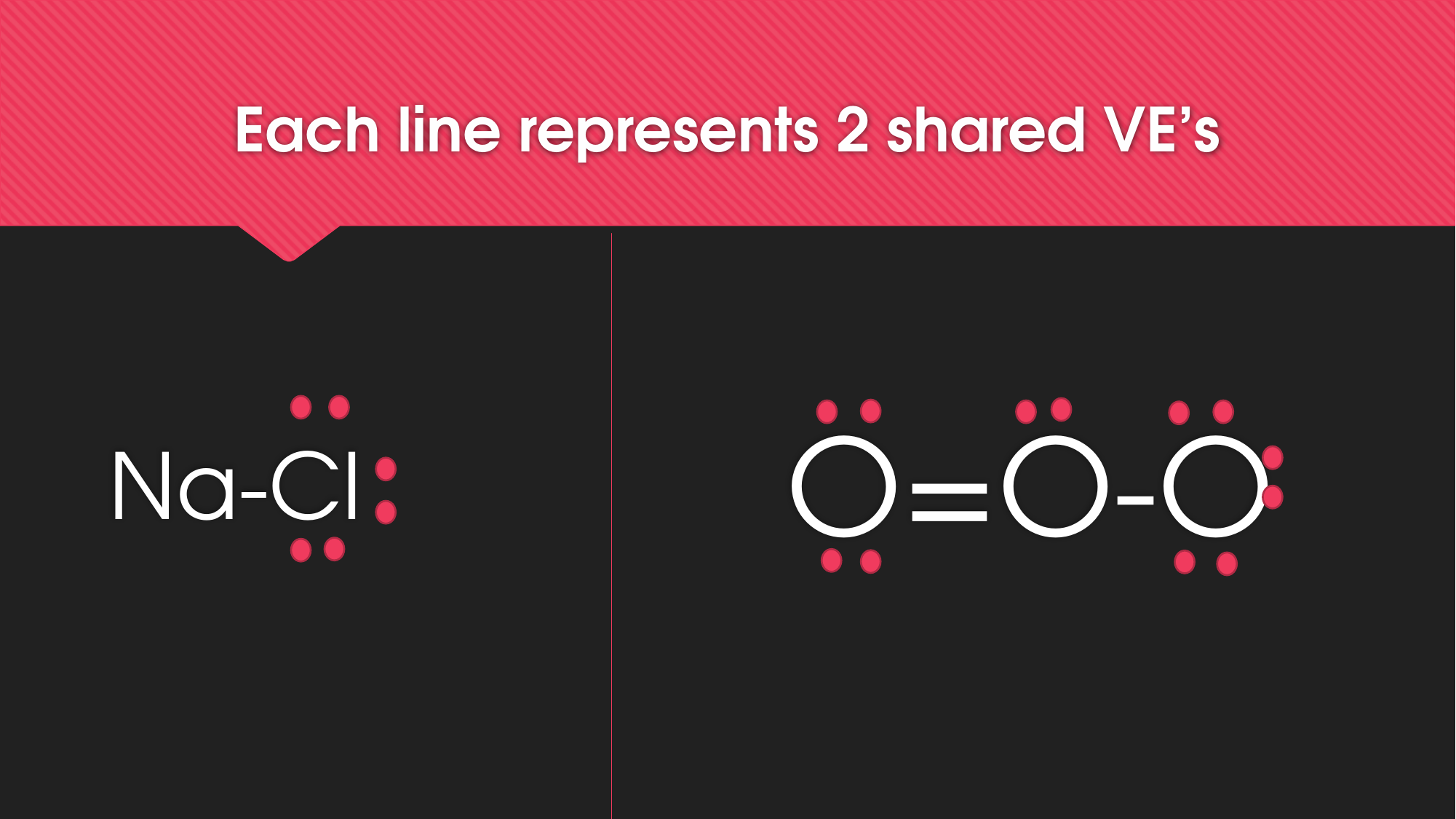

# Each line represents 2 shared VE’s
Na-Cl
 O=O-O